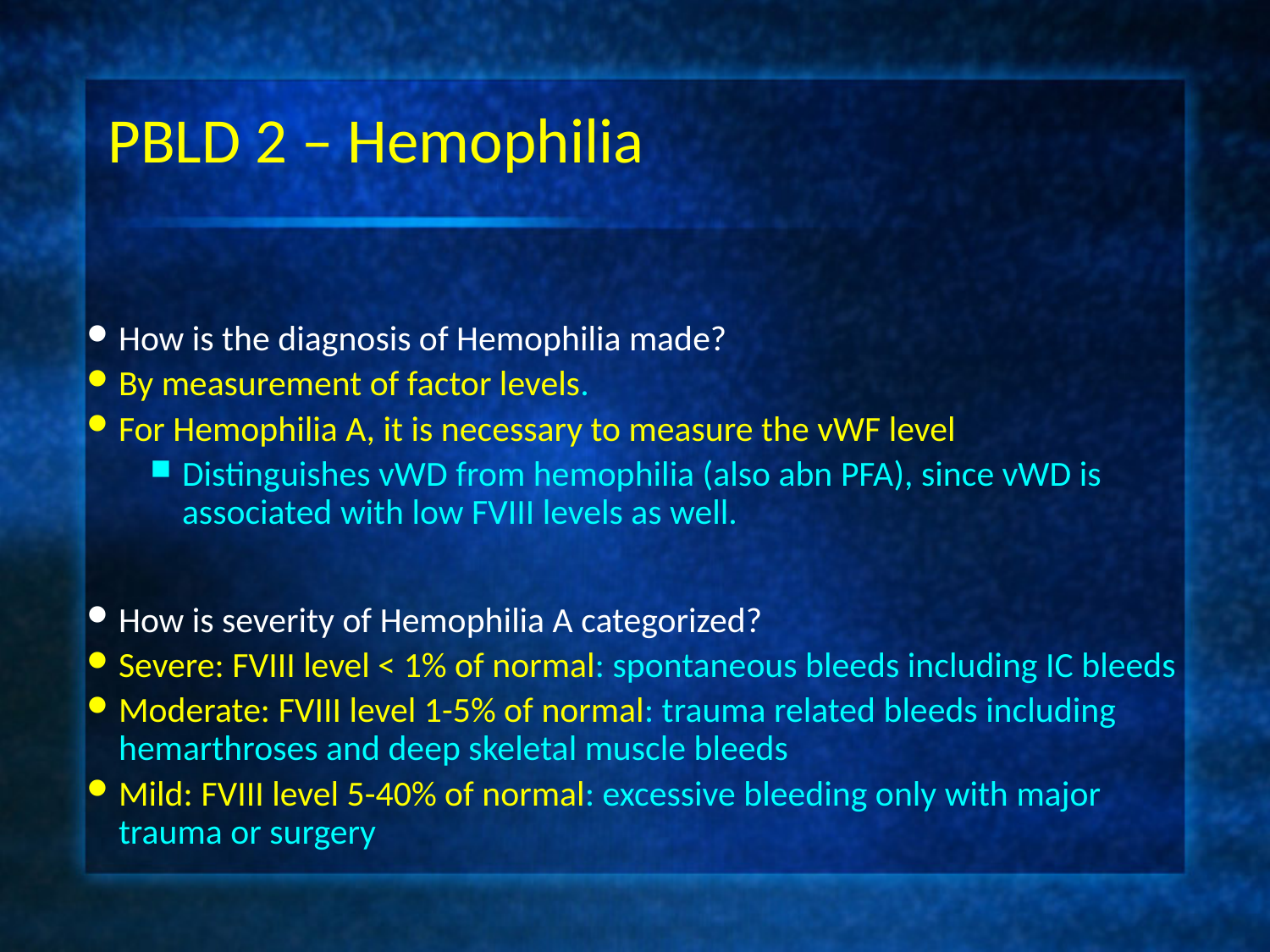

# PBLD 2 – Hemophilia

How is the diagnosis of Hemophilia made?
By measurement of factor levels.
For Hemophilia A, it is necessary to measure the vWF level
Distinguishes vWD from hemophilia (also abn PFA), since vWD is        associated with low FVIII levels as well.

How is severity of Hemophilia A categorized?
Severe: FVIII level < 1% of normal: spontaneous bleeds including IC bleeds
Moderate: FVIII level 1-5% of normal: trauma related bleeds including hemarthroses and deep skeletal muscle bleeds
Mild: FVIII level 5-40% of normal: excessive bleeding only with major             trauma or surgery